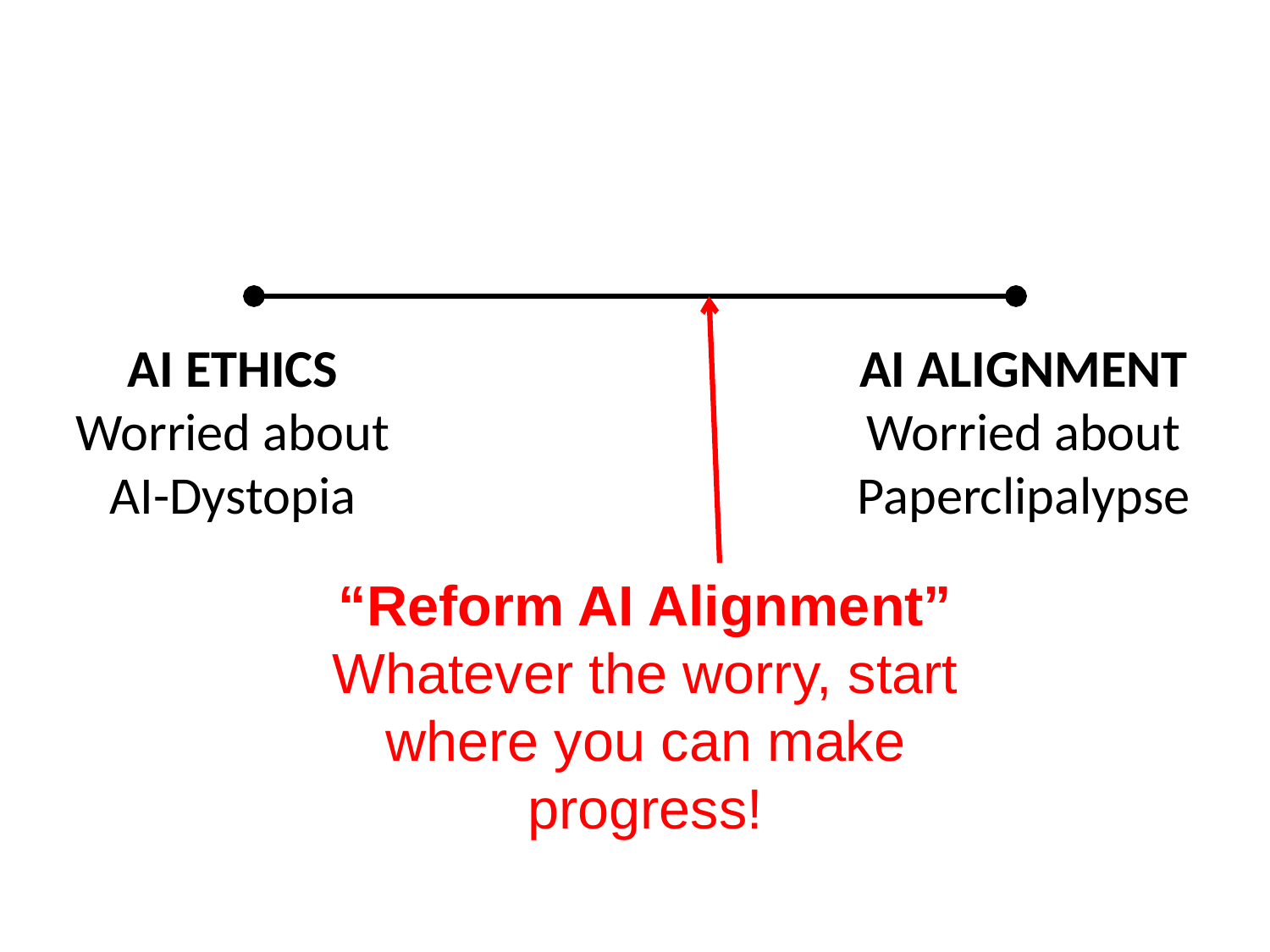

AI ETHICS
Worried about AI-Dystopia
AI ALIGNMENT
Worried about Paperclipalypse
“Reform AI Alignment”
Whatever the worry, start where you can make progress!